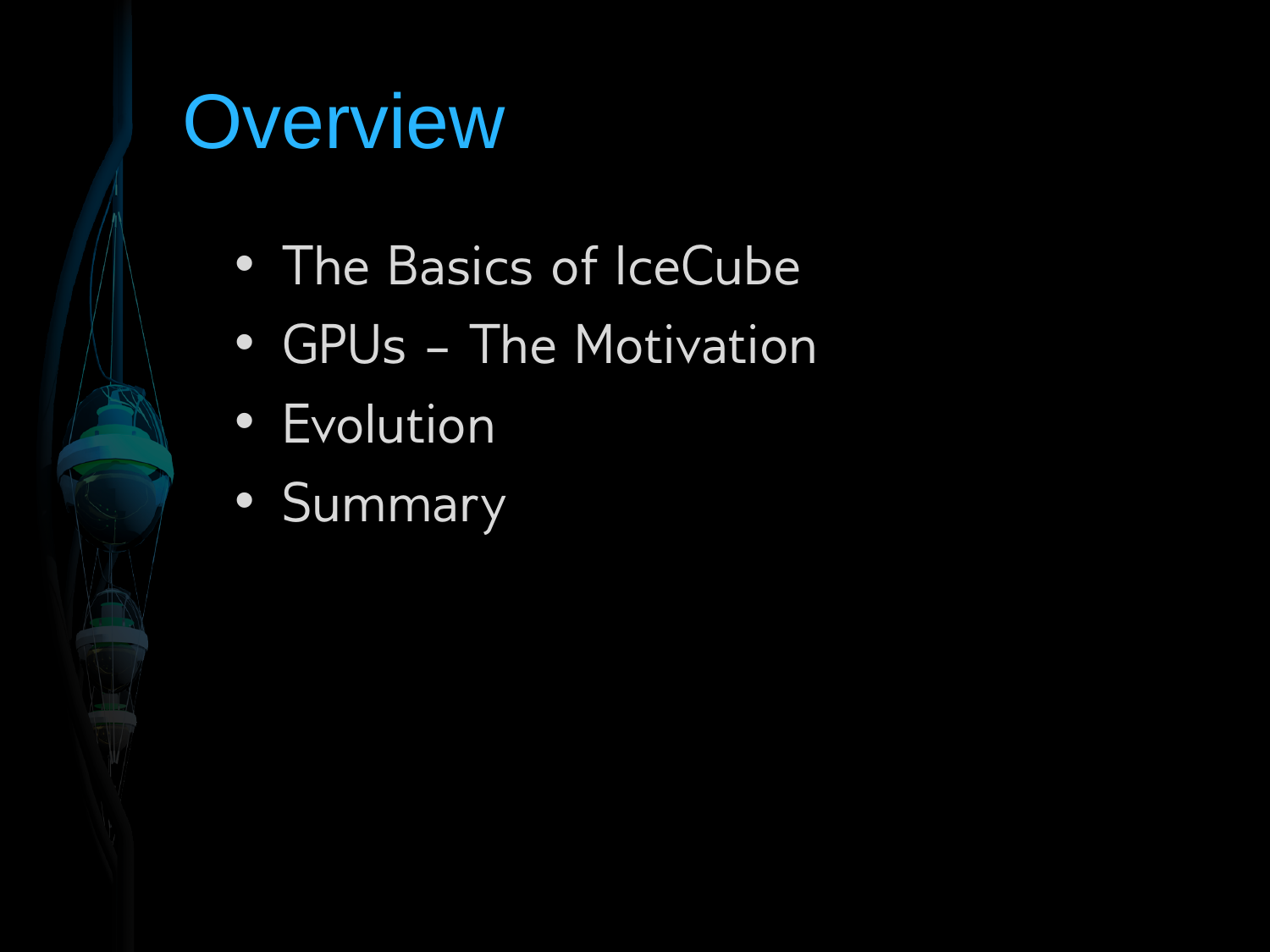

# Overview
The Basics of IceCube
GPUs – The Motivation
Evolution
Summary